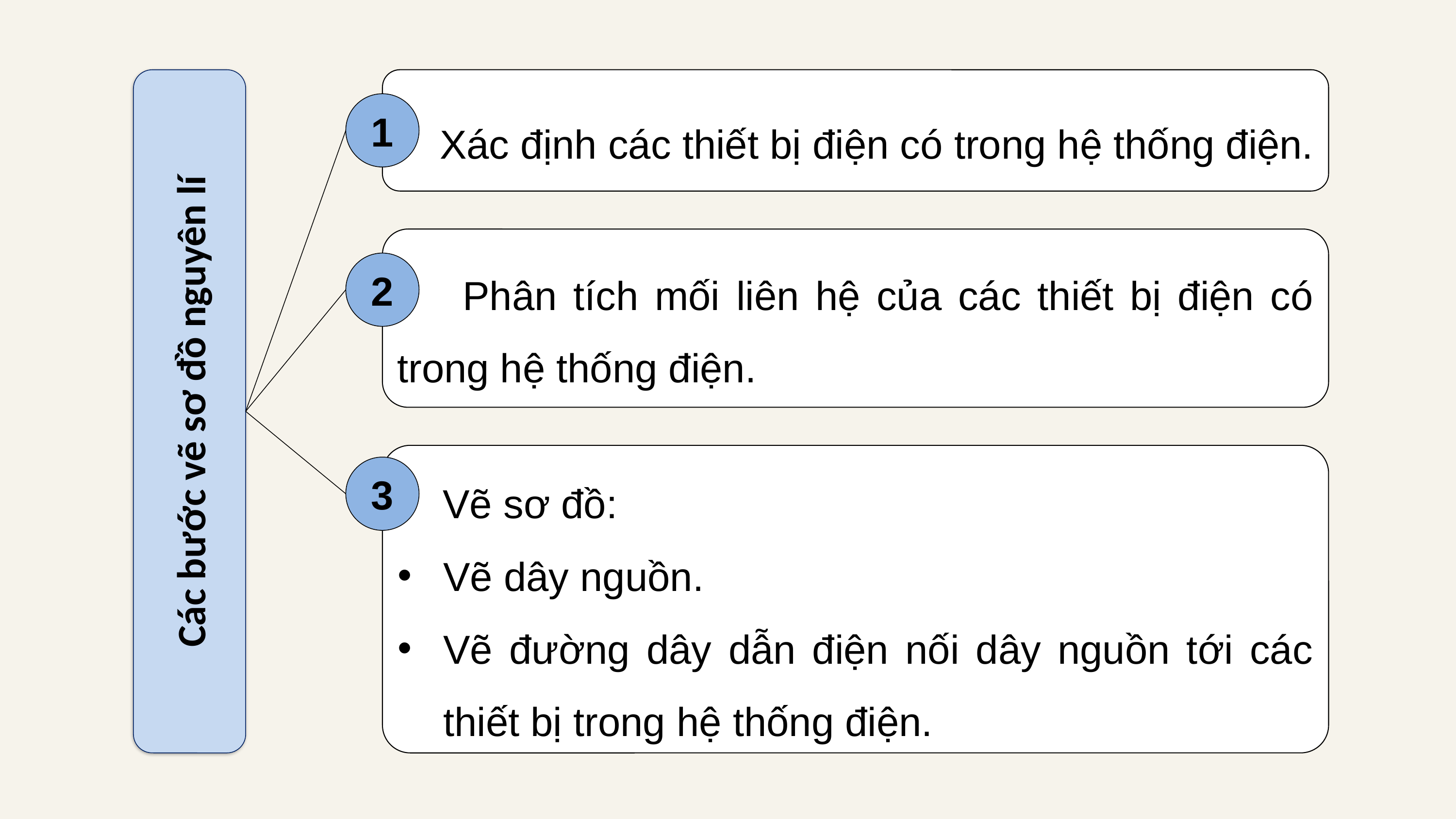

Xác định các thiết bị điện có trong hệ thống điện.
1
    Phân tích mối liên hệ của các thiết bị điện có trong hệ thống điện.
2
Các bước vẽ sơ đồ nguyên lí
    Vẽ sơ đồ:
Vẽ dây nguồn.
Vẽ đường dây dẫn điện nối dây nguồn tới các thiết bị trong hệ thống điện.
3